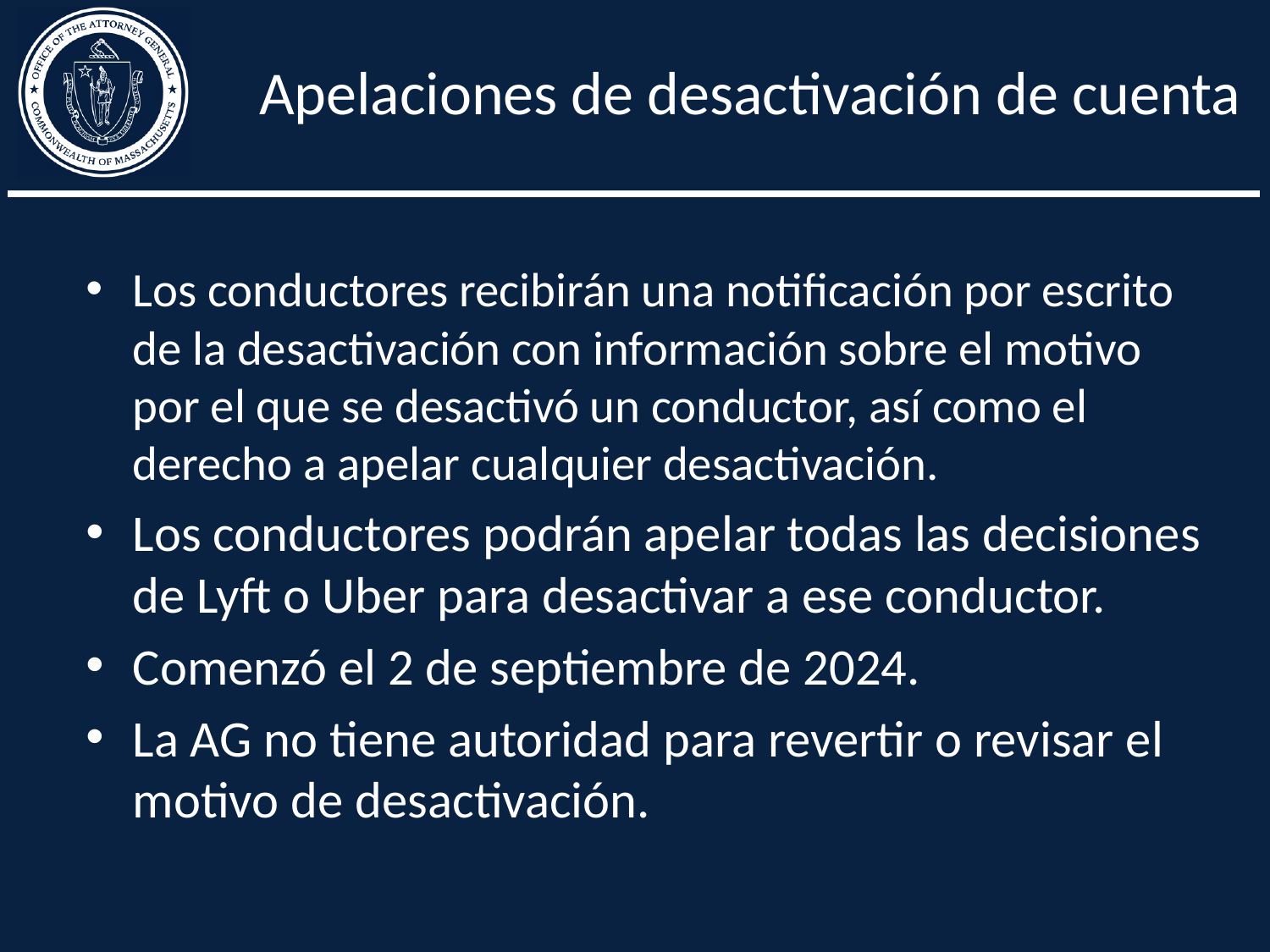

# Apelaciones de desactivación de cuenta
Los conductores recibirán una notificación por escrito de la desactivación con información sobre el motivo por el que se desactivó un conductor, así como el derecho a apelar cualquier desactivación.
Los conductores podrán apelar todas las decisiones de Lyft o Uber para desactivar a ese conductor.
Comenzó el 2 de septiembre de 2024.
La AG no tiene autoridad para revertir o revisar el motivo de desactivación.